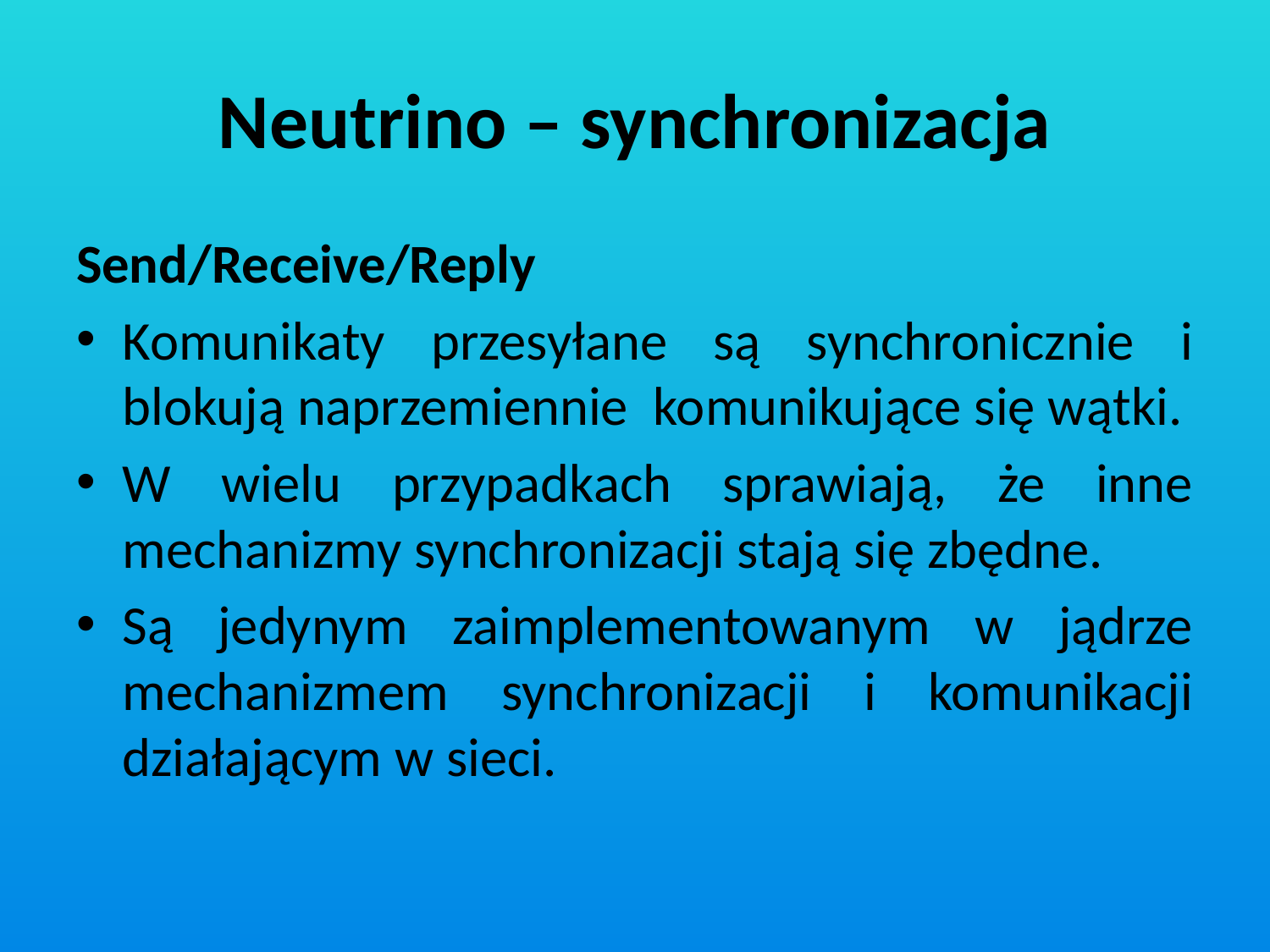

# Neutrino – synchronizacja
Send/Receive/Reply
Komunikaty przesyłane są synchronicznie i blokują naprzemiennie  komunikujące się wątki.
W wielu przypadkach sprawiają, że inne mechanizmy synchronizacji stają się zbędne.
Są jedynym zaimplementowanym w jądrze mechanizmem synchronizacji i komunikacji działającym w sieci.